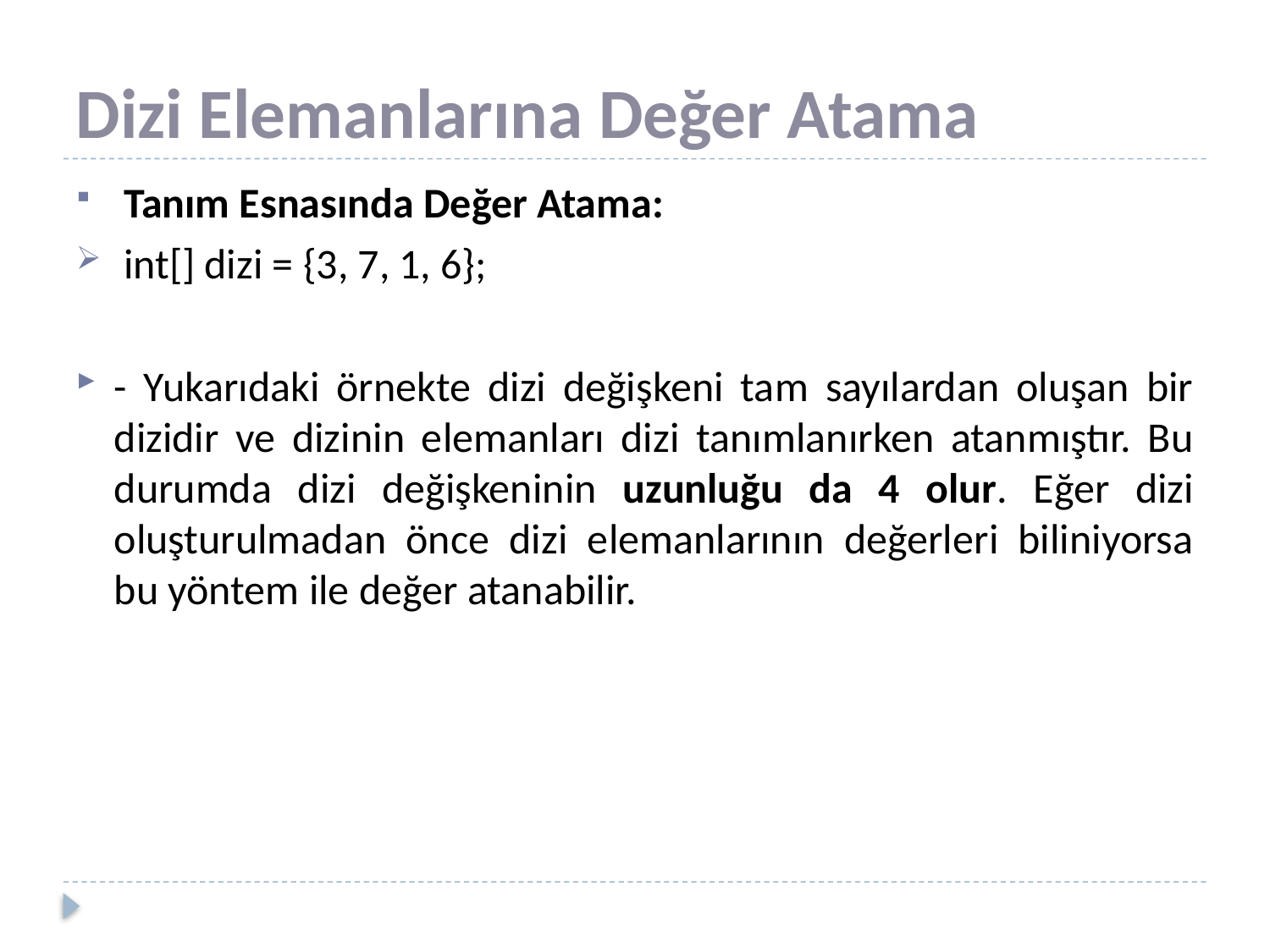

# Dizi Elemanlarına Değer Atama
 Tanım Esnasında Değer Atama:
 int[] dizi = {3, 7, 1, 6};

- Yukarıdaki örnekte dizi değişkeni tam sayılardan oluşan bir dizidir ve dizinin elemanları dizi tanımlanırken atanmıştır. Bu durumda dizi değişkeninin uzunluğu da 4 olur. Eğer dizi oluşturulmadan önce dizi elemanlarının değerleri biliniyorsa bu yöntem ile değer atanabilir.